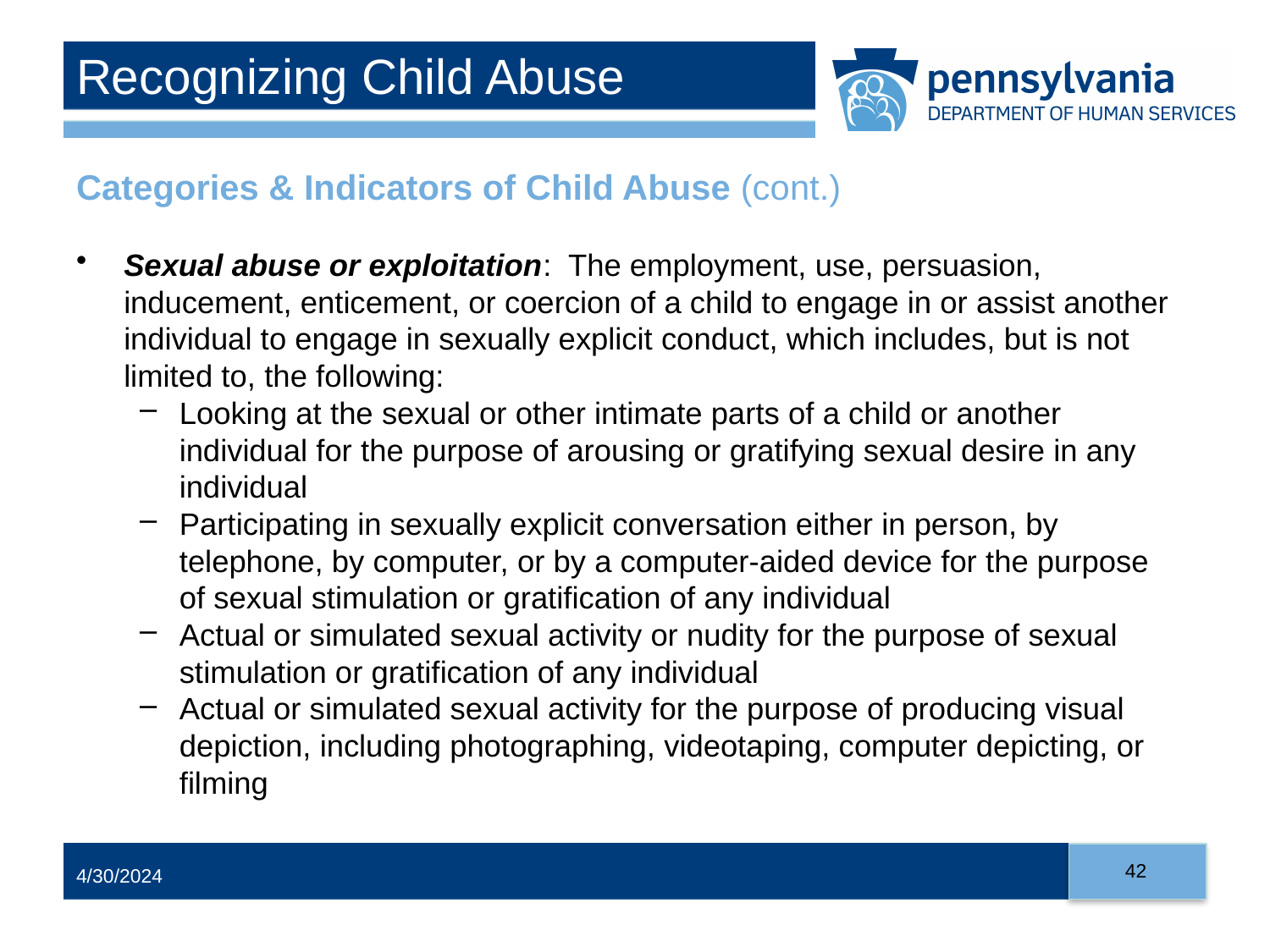

# Recognizing Child Abuse
Categories & Indicators of Child Abuse (cont.)

Sexual abuse or exploitation:  The employment, use, persuasion, inducement, enticement, or coercion of a child to engage in or assist another individual to engage in sexually explicit conduct, which includes, but is not limited to, the following:
Looking at the sexual or other intimate parts of a child or another individual for the purpose of arousing or gratifying sexual desire in any individual
Participating in sexually explicit conversation either in person, by telephone, by computer, or by a computer-aided device for the purpose of sexual stimulation or gratification of any individual
Actual or simulated sexual activity or nudity for the purpose of sexual stimulation or gratification of any individual
Actual or simulated sexual activity for the purpose of producing visual depiction, including photographing, videotaping, computer depicting, or filming
42